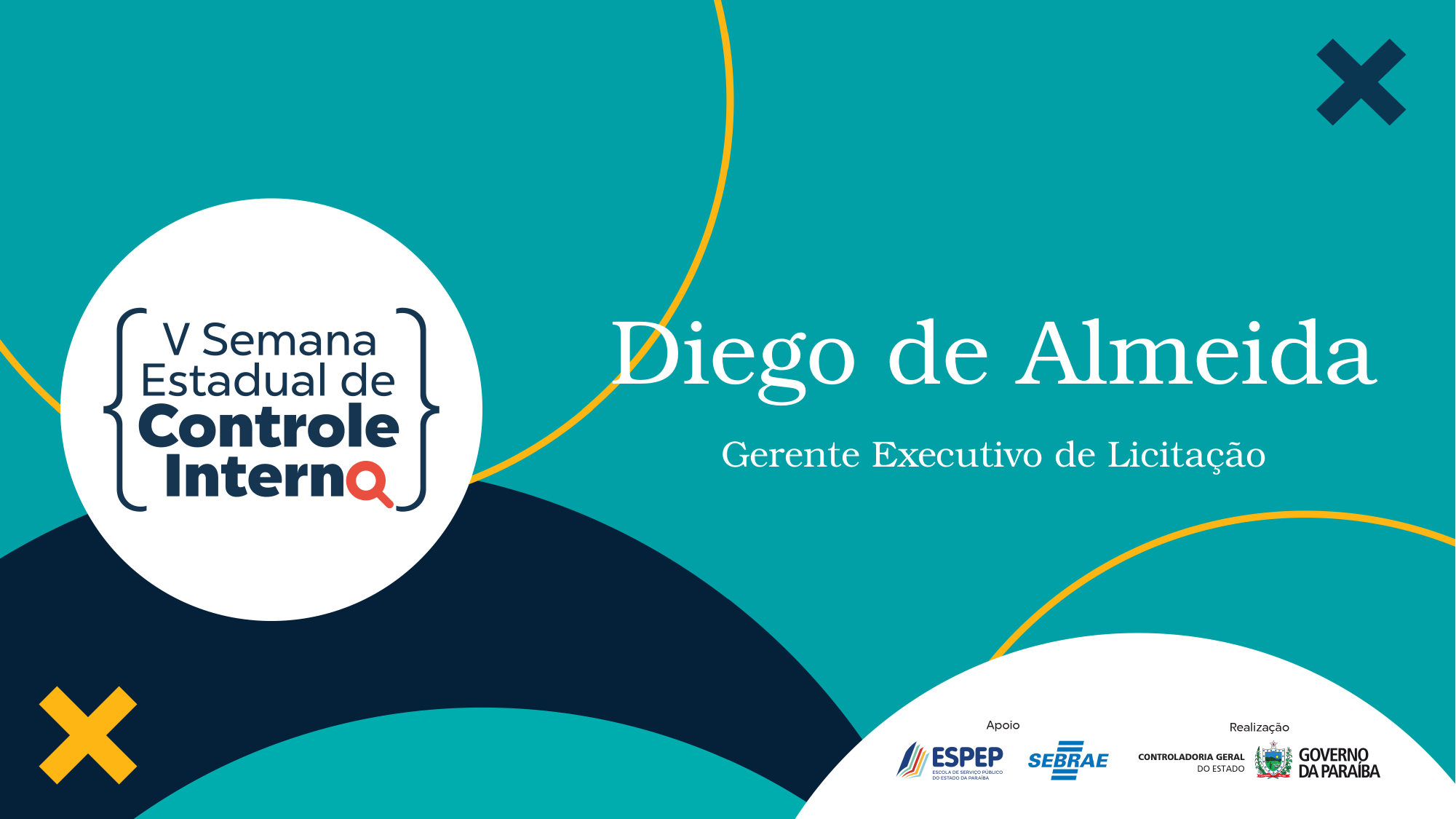

# Diego de Almeida
Gerente Executivo de Licitação